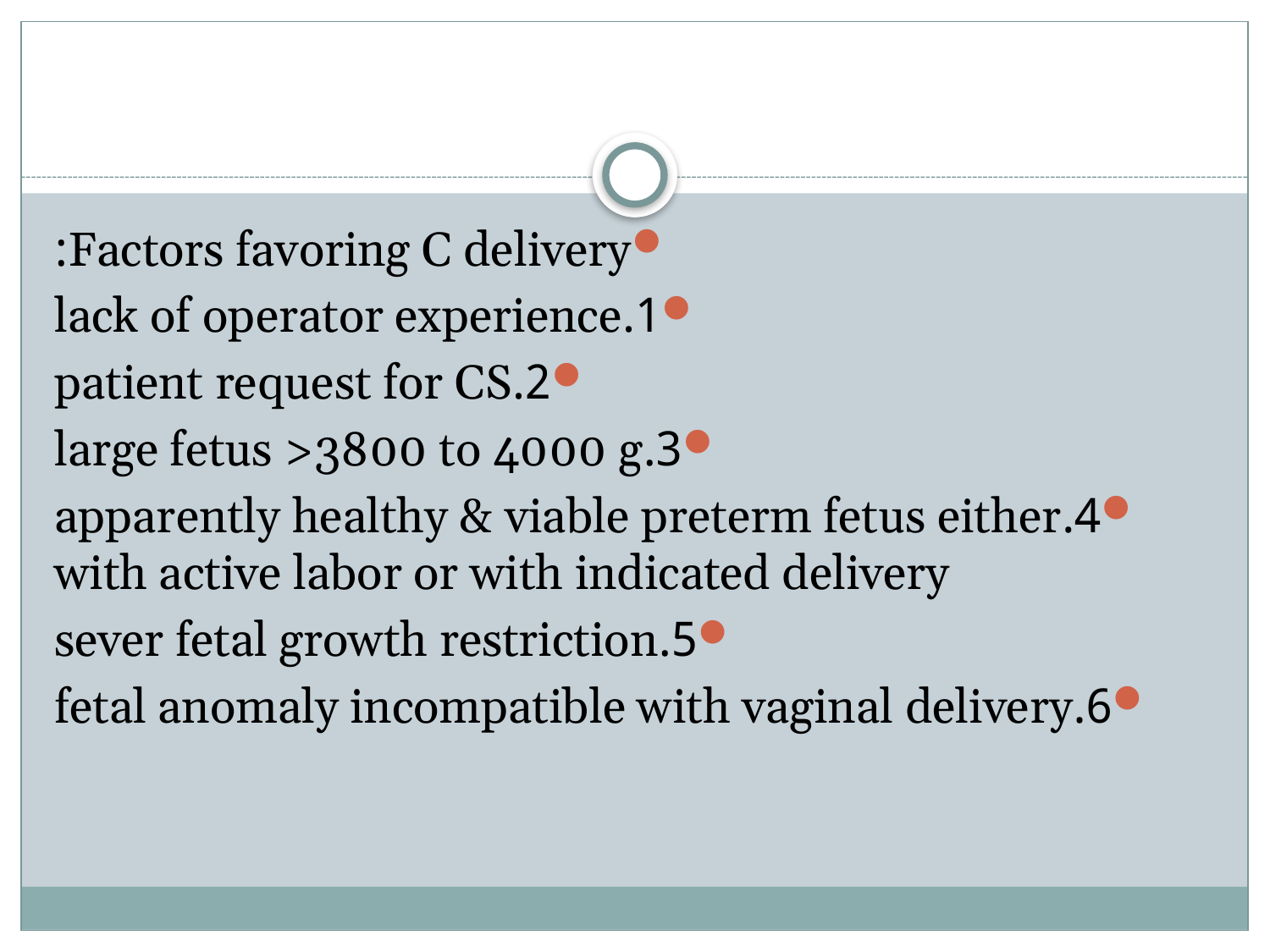

#
Factors favoring C delivery:
1.lack of operator experience
2.patient request for CS
3.large fetus >3800 to 4000 g
4.apparently healthy & viable preterm fetus either with active labor or with indicated delivery
5.sever fetal growth restriction
6.fetal anomaly incompatible with vaginal delivery